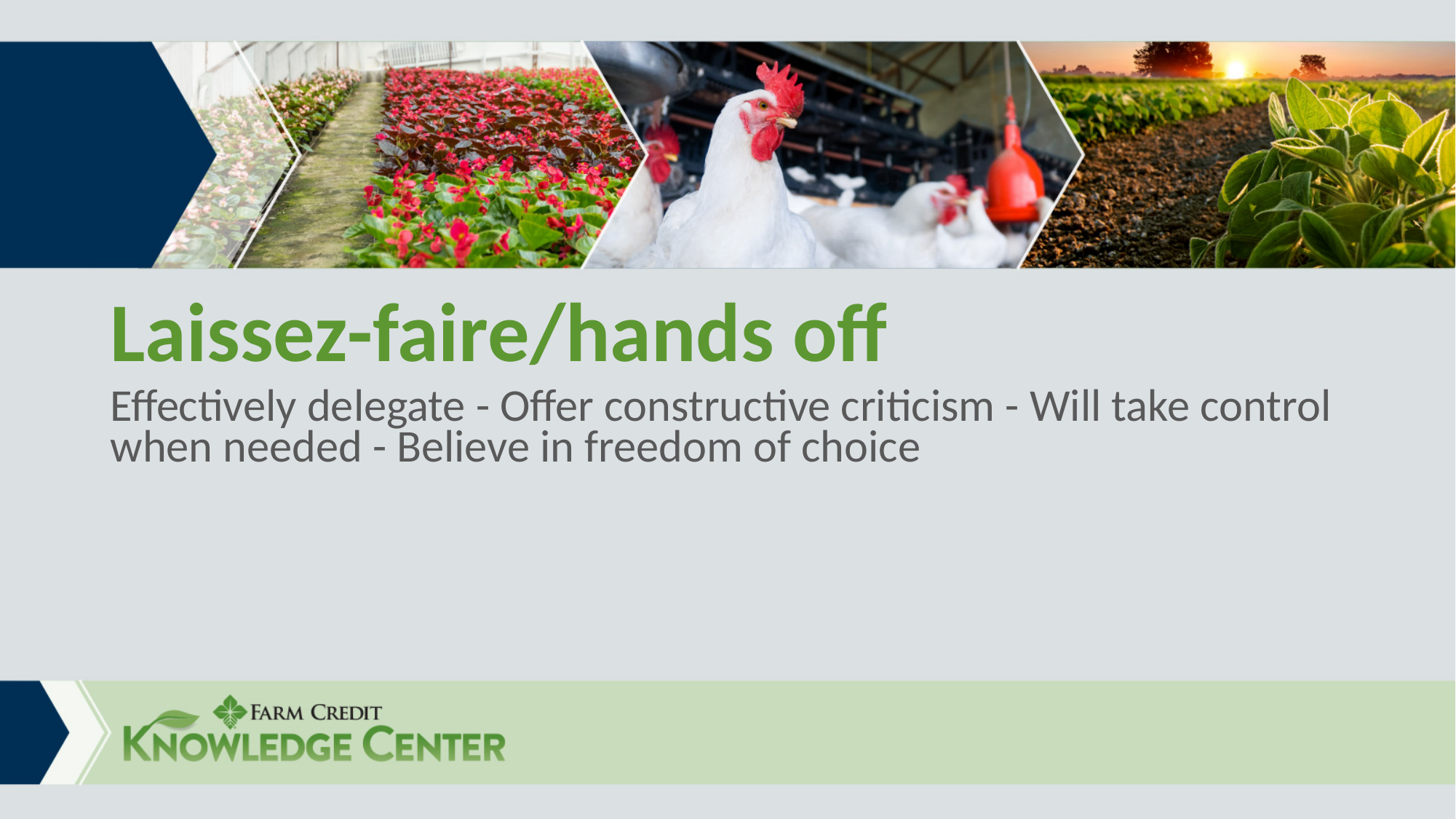

# Laissez-faire/hands off
Effectively delegate - Offer constructive criticism - Will take control when needed - Believe in freedom of choice